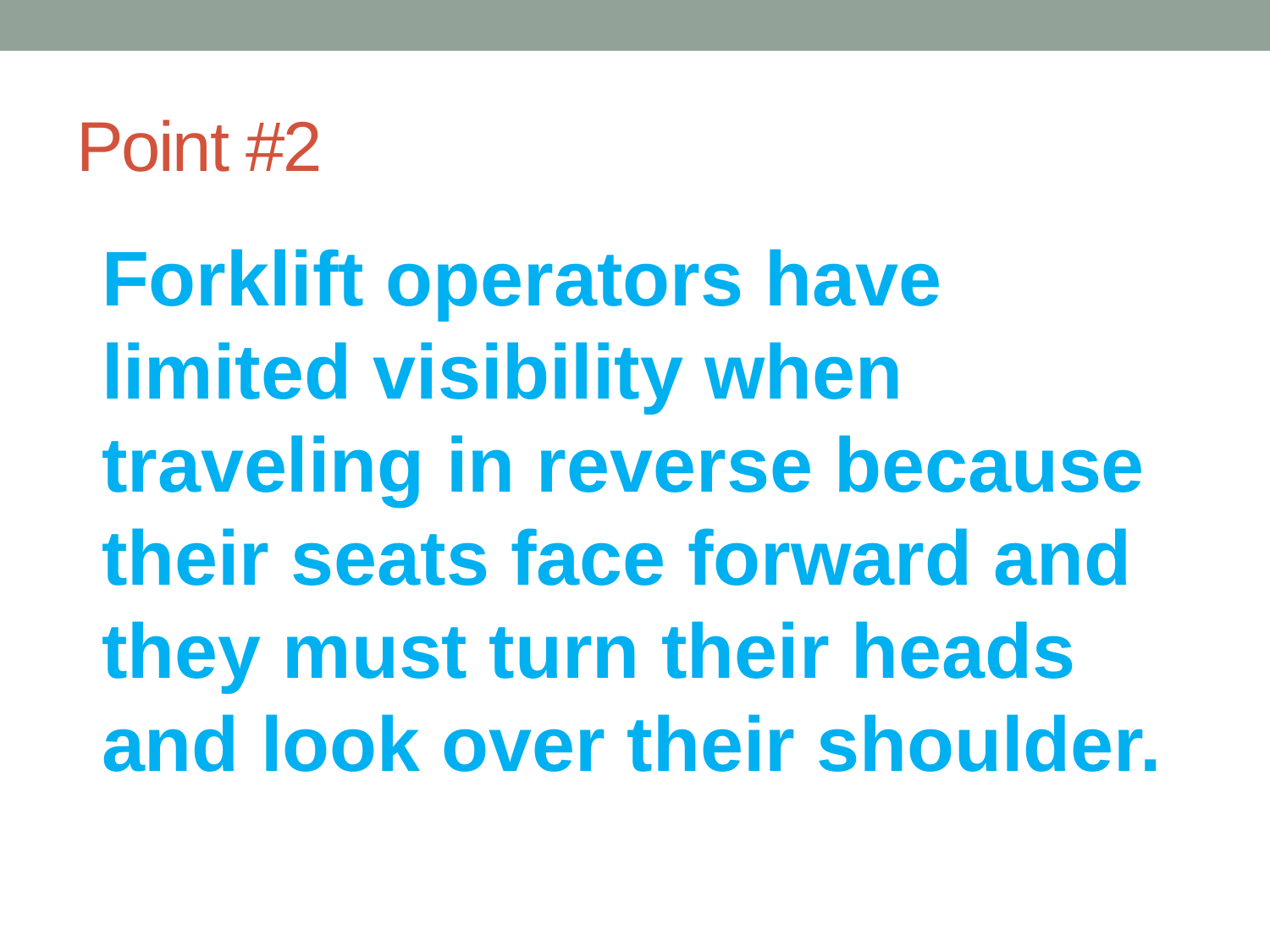

# Point #2
	Forklift operators have limited visibility when traveling in reverse because their seats face forward and they must turn their heads and look over their shoulder.